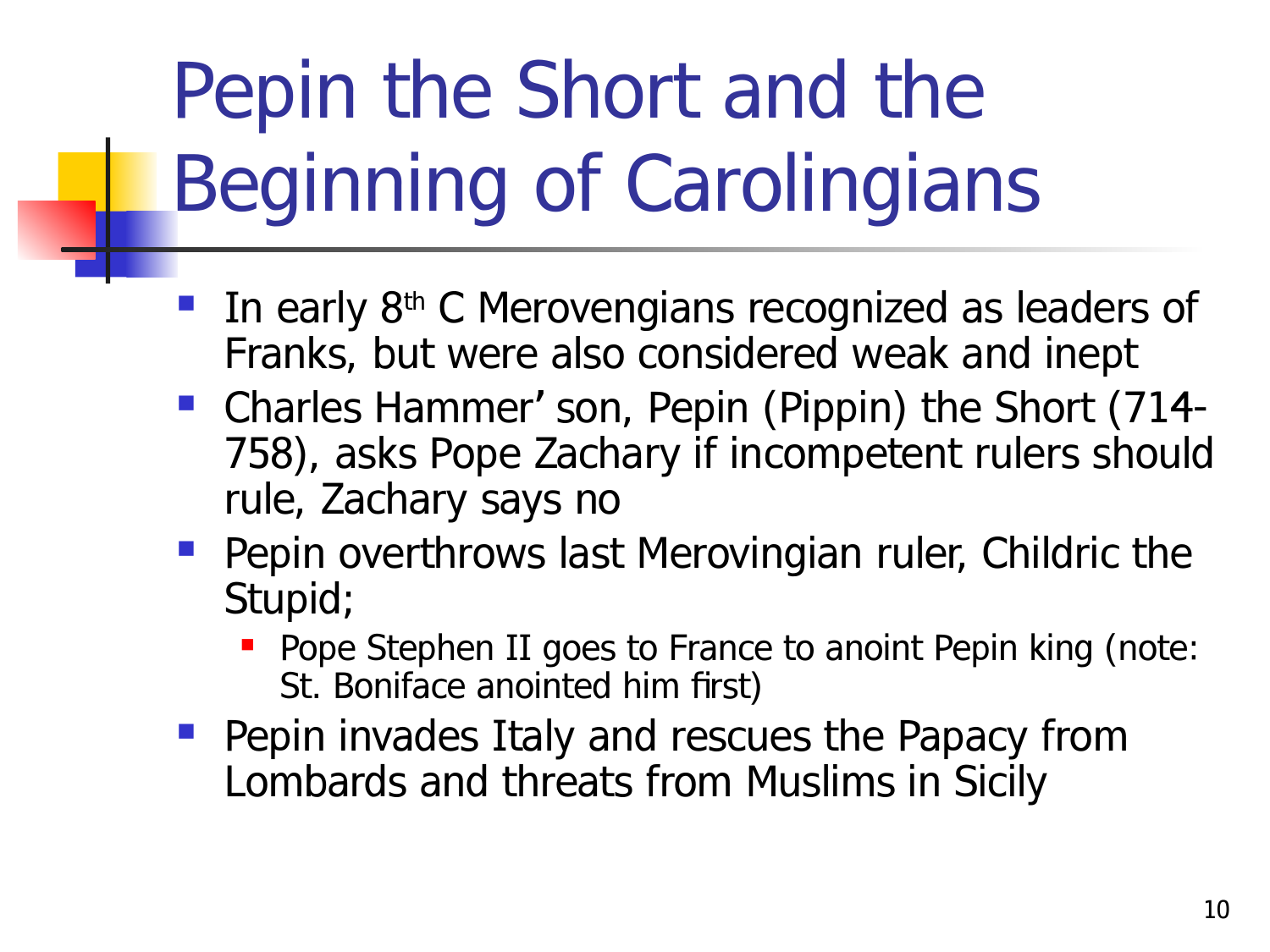

# Pepin the Short and the Beginning of Carolingians
In early 8th C Merovengians recognized as leaders of Franks, but were also considered weak and inept
Charles Hammer’ son, Pepin (Pippin) the Short (714-758), asks Pope Zachary if incompetent rulers should rule, Zachary says no
Pepin overthrows last Merovingian ruler, Childric the Stupid;
Pope Stephen II goes to France to anoint Pepin king (note: St. Boniface anointed him first)
Pepin invades Italy and rescues the Papacy from Lombards and threats from Muslims in Sicily

10